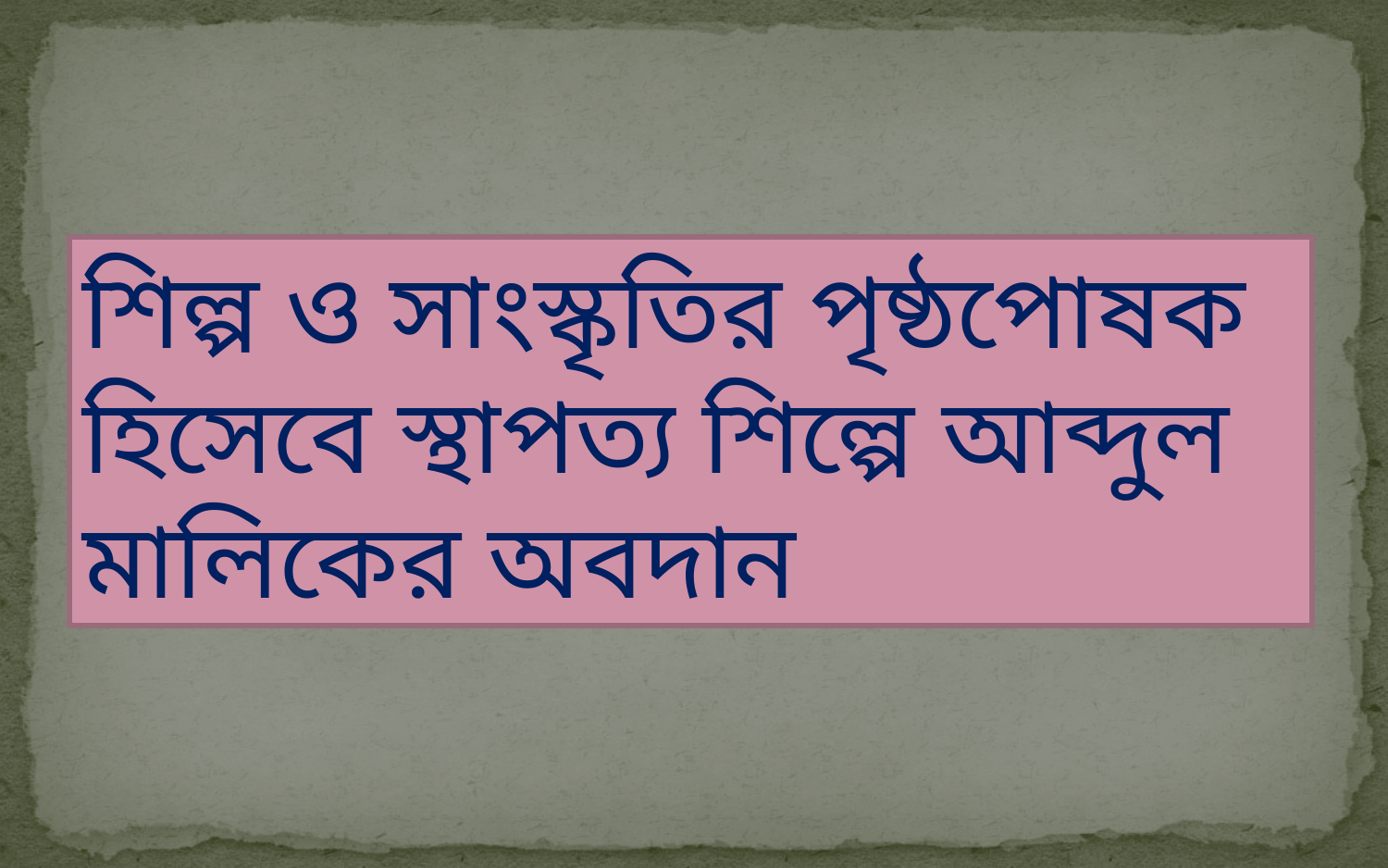

শিল্প ও সাংস্কৃতির পৃষ্ঠপোষক হিসেবে স্থাপত্য শিল্পে আব্দুল মালিকের অবদান